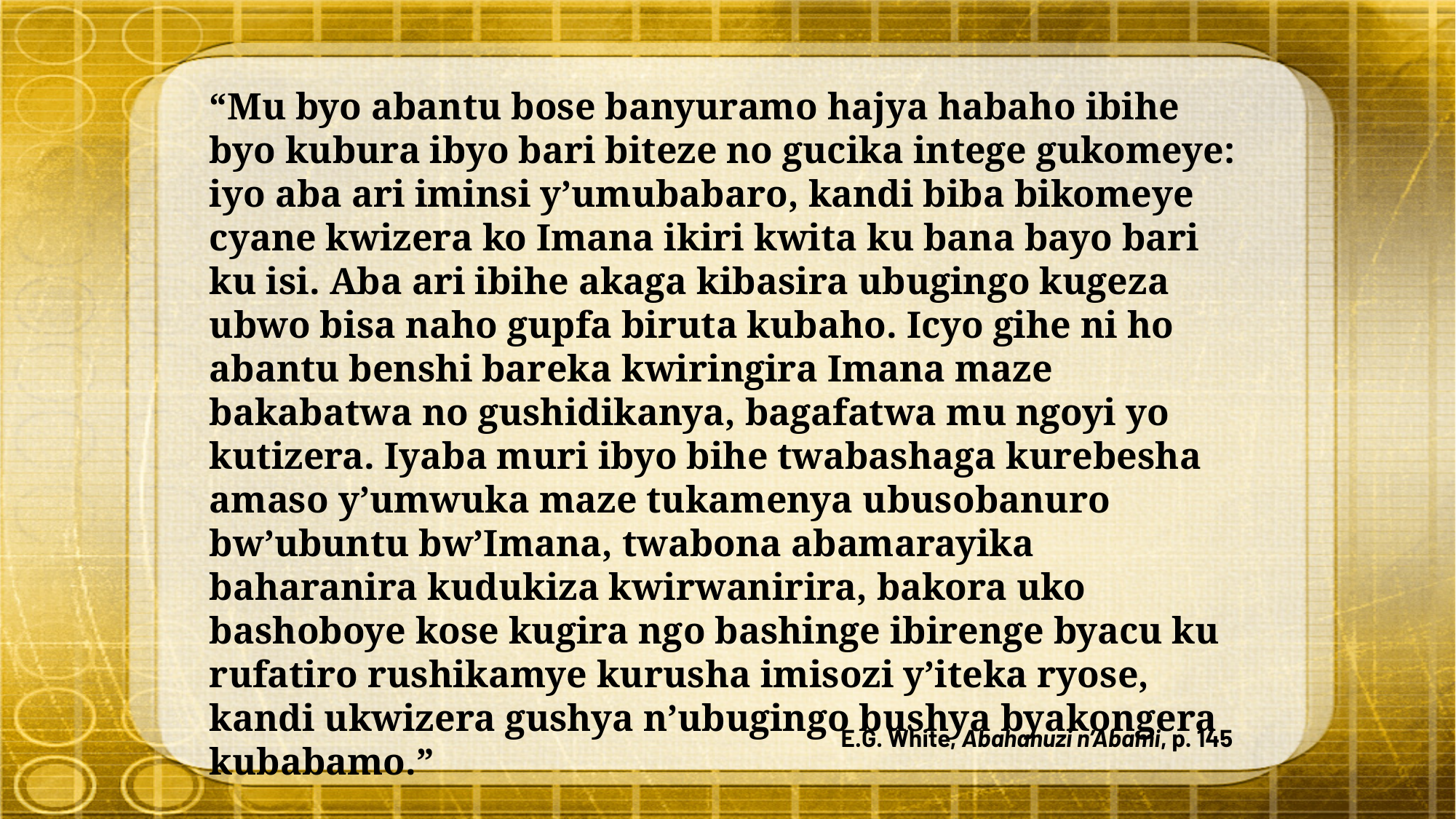

“Mu byo abantu bose banyuramo hajya habaho ibihe byo kubura ibyo bari biteze no gucika intege gukomeye: iyo aba ari iminsi y’umubabaro, kandi biba bikomeye cyane kwizera ko Imana ikiri kwita ku bana bayo bari ku isi. Aba ari ibihe akaga kibasira ubugingo kugeza ubwo bisa naho gupfa biruta kubaho. Icyo gihe ni ho abantu benshi bareka kwiringira Imana maze bakabatwa no gushidikanya, bagafatwa mu ngoyi yo kutizera. Iyaba muri ibyo bihe twabashaga kurebesha amaso y’umwuka maze tukamenya ubusobanuro bw’ubuntu bw’Imana, twabona abamarayika baharanira kudukiza kwirwanirira, bakora uko bashoboye kose kugira ngo bashinge ibirenge byacu ku rufatiro rushikamye kurusha imisozi y’iteka ryose, kandi ukwizera gushya n’ubugingo bushya byakongera kubabamo.”
E.G. White, Abahanuzi n’Abami, p. 145